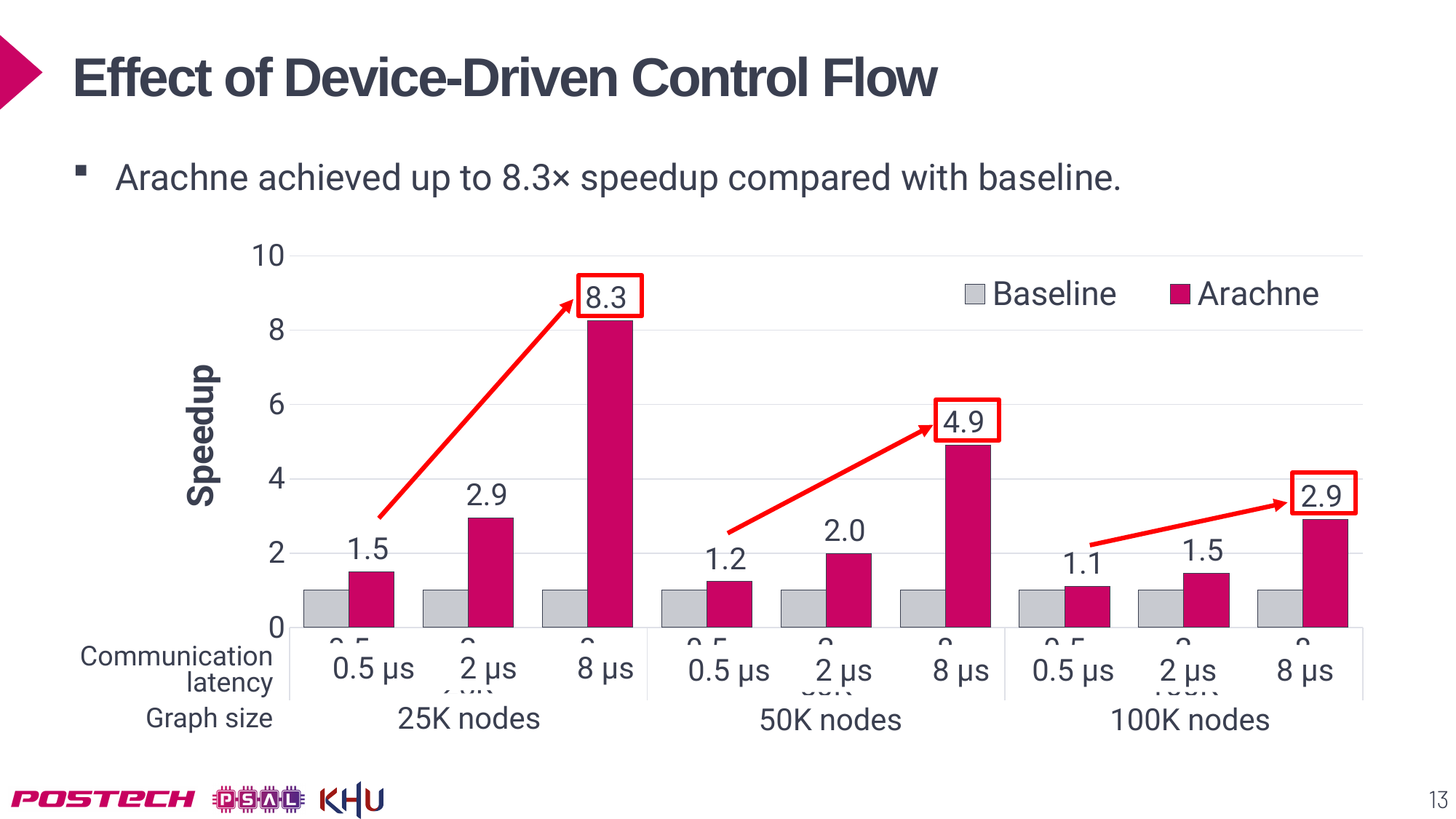

# Effect of Device-Driven Control Flow
Arachne achieved up to 8.3× speedup compared with baseline.

### Chart

| Category | Baseline | Arachne |
|---|---|---|
| 0.5 | 1.0 | 1.4947018367760467 |
| 2 | 1.0 | 2.9449570828015035 |
| 8 | 1.0 | 8.2670218934976 |
| 0.5 | 1.0 | 1.23252504129662 |
| 2 | 1.0 | 1.9900932296937976 |
| 8 | 1.0 | 4.899816206027354 |
| 0.5 | 1.0 | 1.1042809871148154 |
| 2 | 1.0 | 1.4611164483368957 |
| 8 | 1.0 | 2.912466519676885 |

Communication
latency
0.5 μs      2 μs        8 μs
0.5 μs      2 μs        8 μs
0.5 μs      2 μs        8 μs
25K nodes
Graph size
50K nodes
100K nodes
13